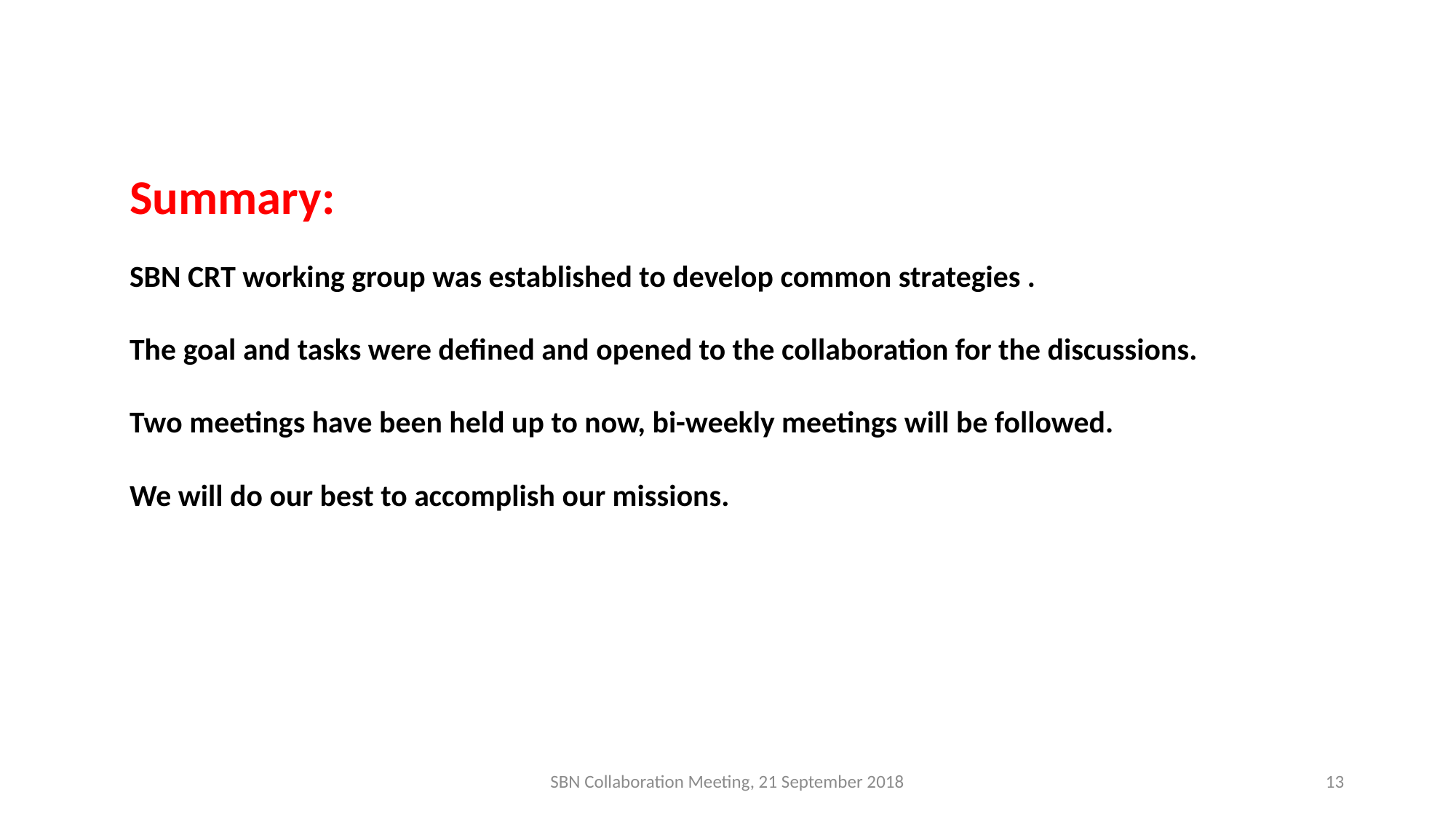

Summary:

SBN CRT working group was established to develop common strategies .

The goal and tasks were defined and opened to the collaboration for the discussions.

Two meetings have been held up to now, bi-weekly meetings will be followed.

We will do our best to accomplish our missions.

SBN Collaboration Meeting, 21 September 2018
13